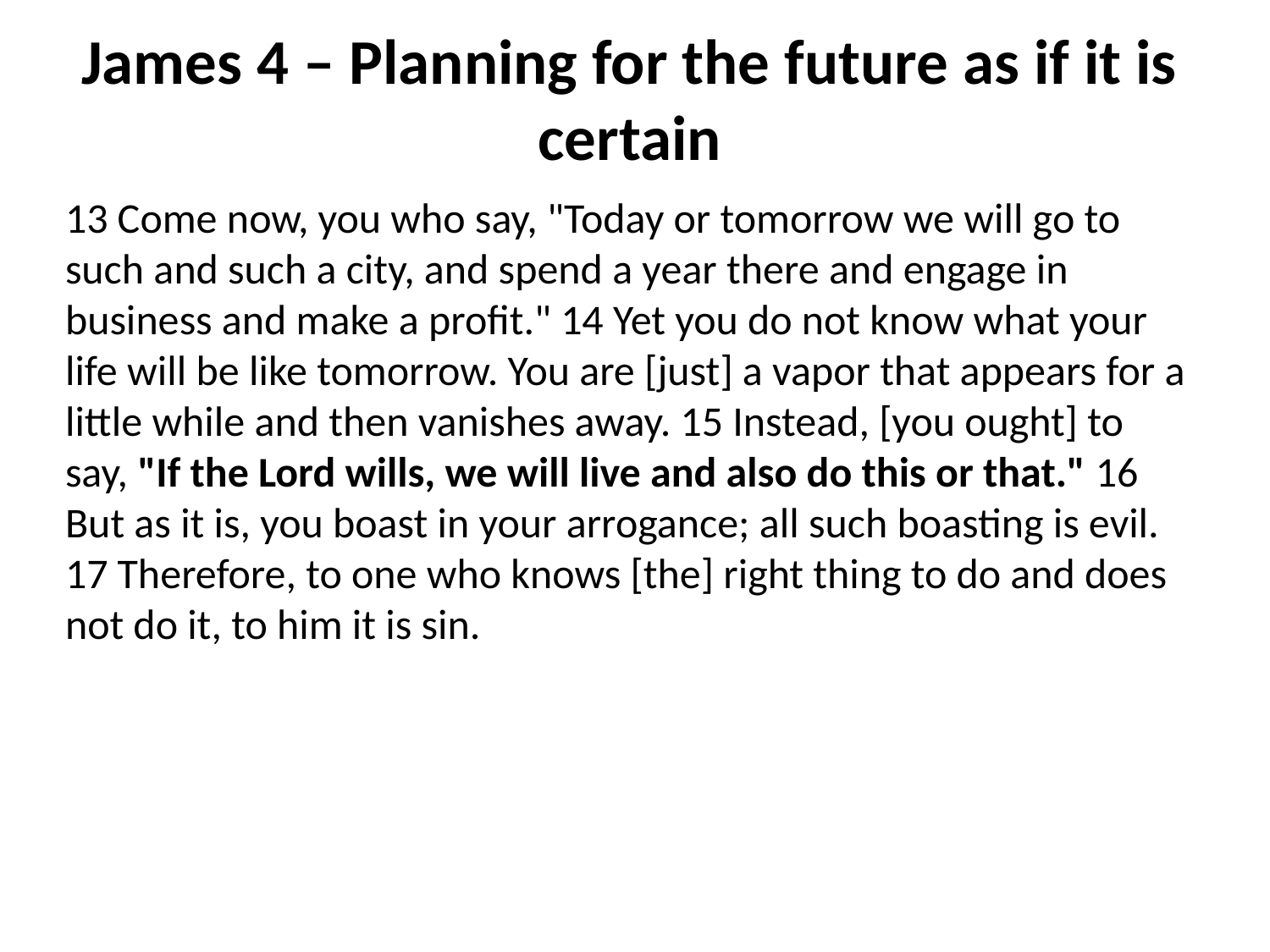

James 4 – Planning for the future as if it is certain
13 Come now, you who say, "Today or tomorrow we will go to such and such a city, and spend a year there and engage in business and make a profit." 14 Yet you do not know what your life will be like tomorrow. You are [just] a vapor that appears for a little while and then vanishes away. 15 Instead, [you ought] to say, "If the Lord wills, we will live and also do this or that." 16 But as it is, you boast in your arrogance; all such boasting is evil. 17 Therefore, to one who knows [the] right thing to do and does not do it, to him it is sin.